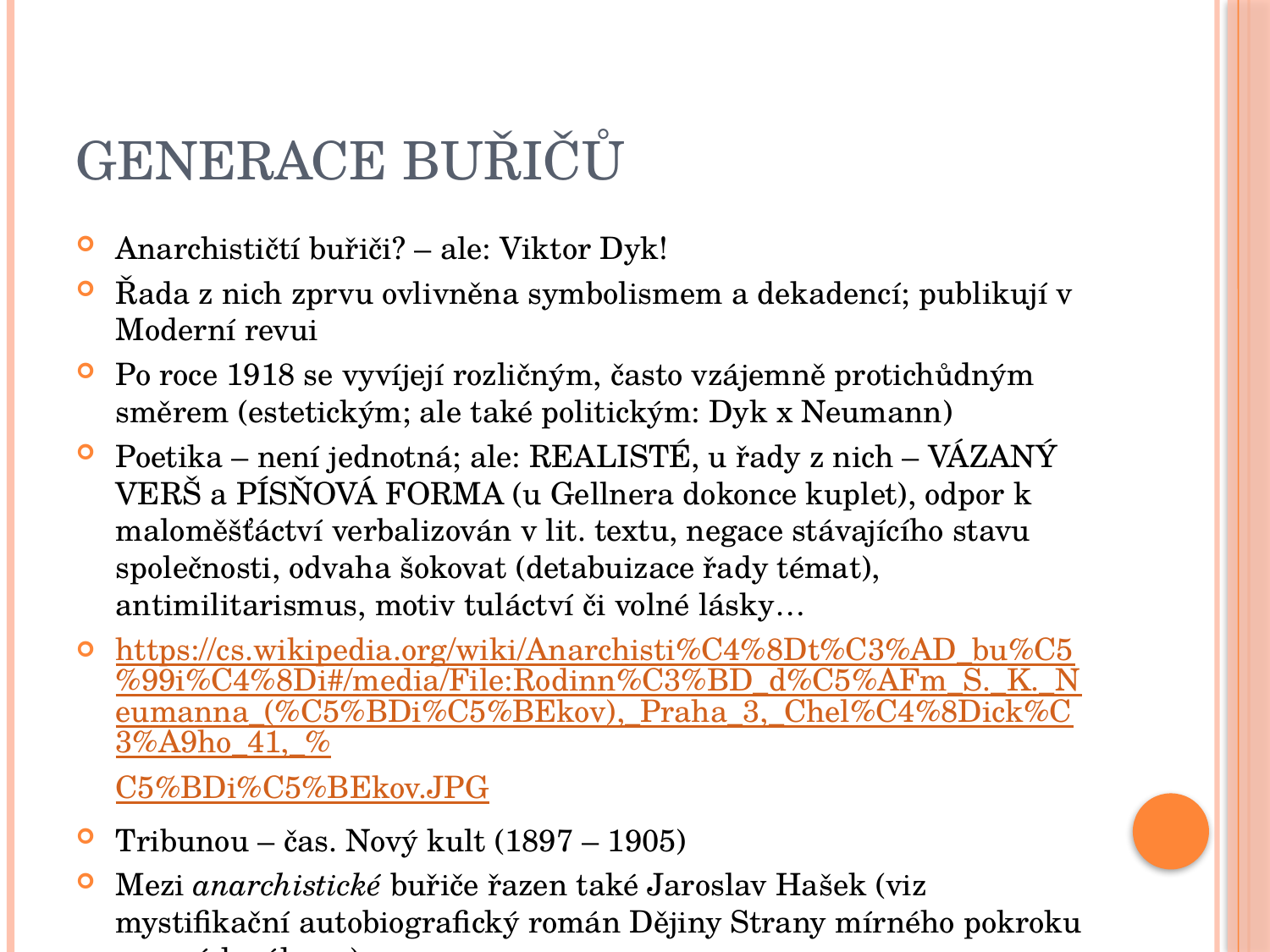

# Generace Buřičů
Anarchističtí buřiči? – ale: Viktor Dyk!
Řada z nich zprvu ovlivněna symbolismem a dekadencí; publikují v Moderní revui
Po roce 1918 se vyvíjejí rozličným, často vzájemně protichůdným směrem (estetickým; ale také politickým: Dyk x Neumann)
Poetika – není jednotná; ale: REALISTÉ, u řady z nich – VÁZANÝ VERŠ a PÍSŇOVÁ FORMA (u Gellnera dokonce kuplet), odpor k maloměšťáctví verbalizován v lit. textu, negace stávajícího stavu společnosti, odvaha šokovat (detabuizace řady témat), antimilitarismus, motiv tuláctví či volné lásky…
https://cs.wikipedia.org/wiki/Anarchisti%C4%8Dt%C3%AD_bu%C5%99i%C4%8Di#/media/File:Rodinn%C3%BD_d%C5%AFm_S._K._Neumanna_(%C5%BDi%C5%BEkov),_Praha_3,_Chel%C4%8Dick%C3%A9ho_41,_%C5%BDi%C5%BEkov.JPG
Tribunou – čas. Nový kult (1897 – 1905)
Mezi anarchistické buřiče řazen také Jaroslav Hašek (viz mystifikační autobiografický román Dějiny Strany mírného pokroku v mezích zákona)